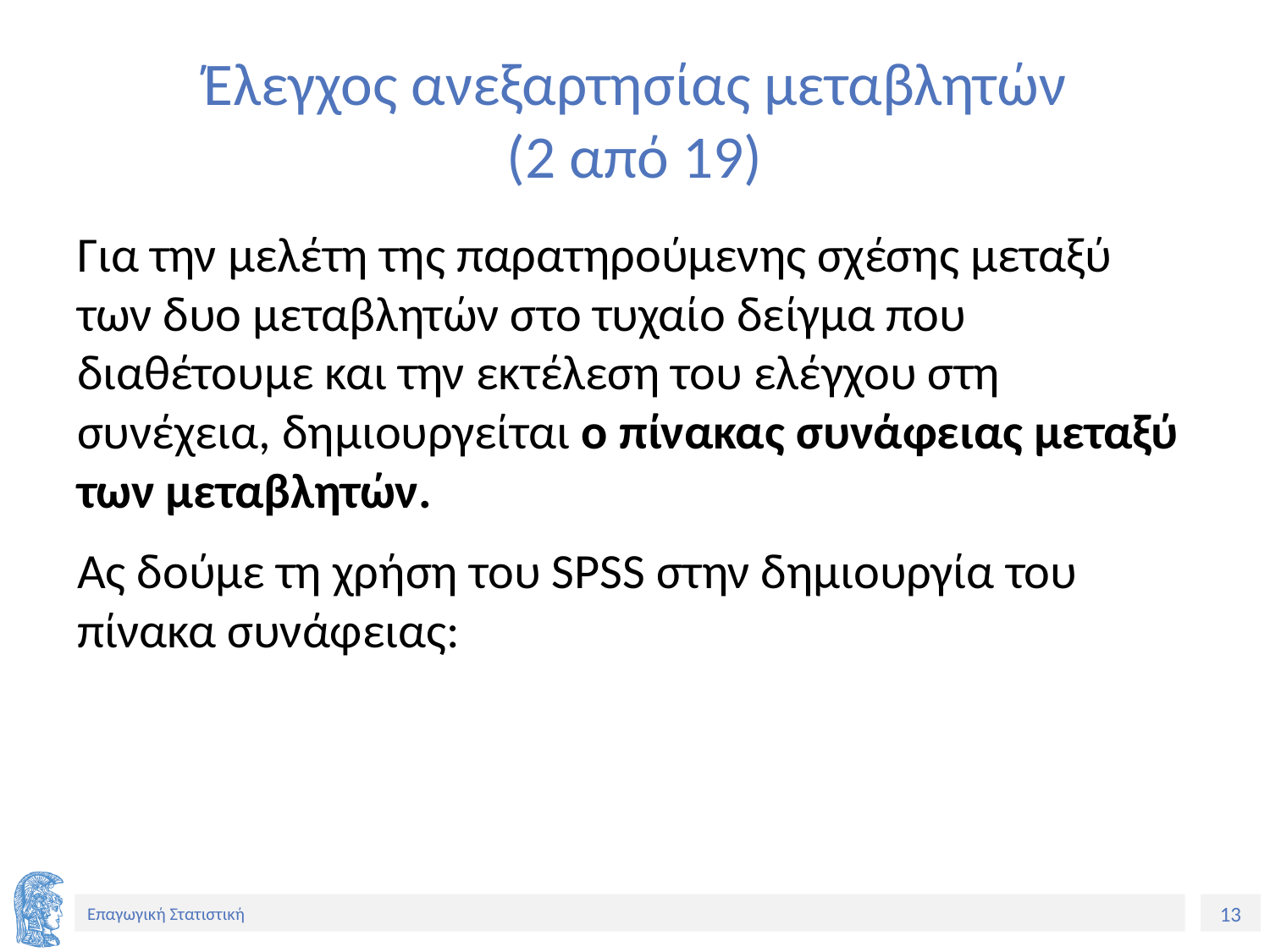

# Έλεγχος ανεξαρτησίας μεταβλητών (2 από 19)
Για την μελέτη της παρατηρούμενης σχέσης μεταξύ των δυο μεταβλητών στο τυχαίο δείγμα που διαθέτουμε και την εκτέλεση του ελέγχου στη συνέχεια, δημιουργείται ο πίνακας συνάφειας μεταξύ των μεταβλητών.
Ας δούμε τη χρήση του SPSS στην δημιουργία του πίνακα συνάφειας: